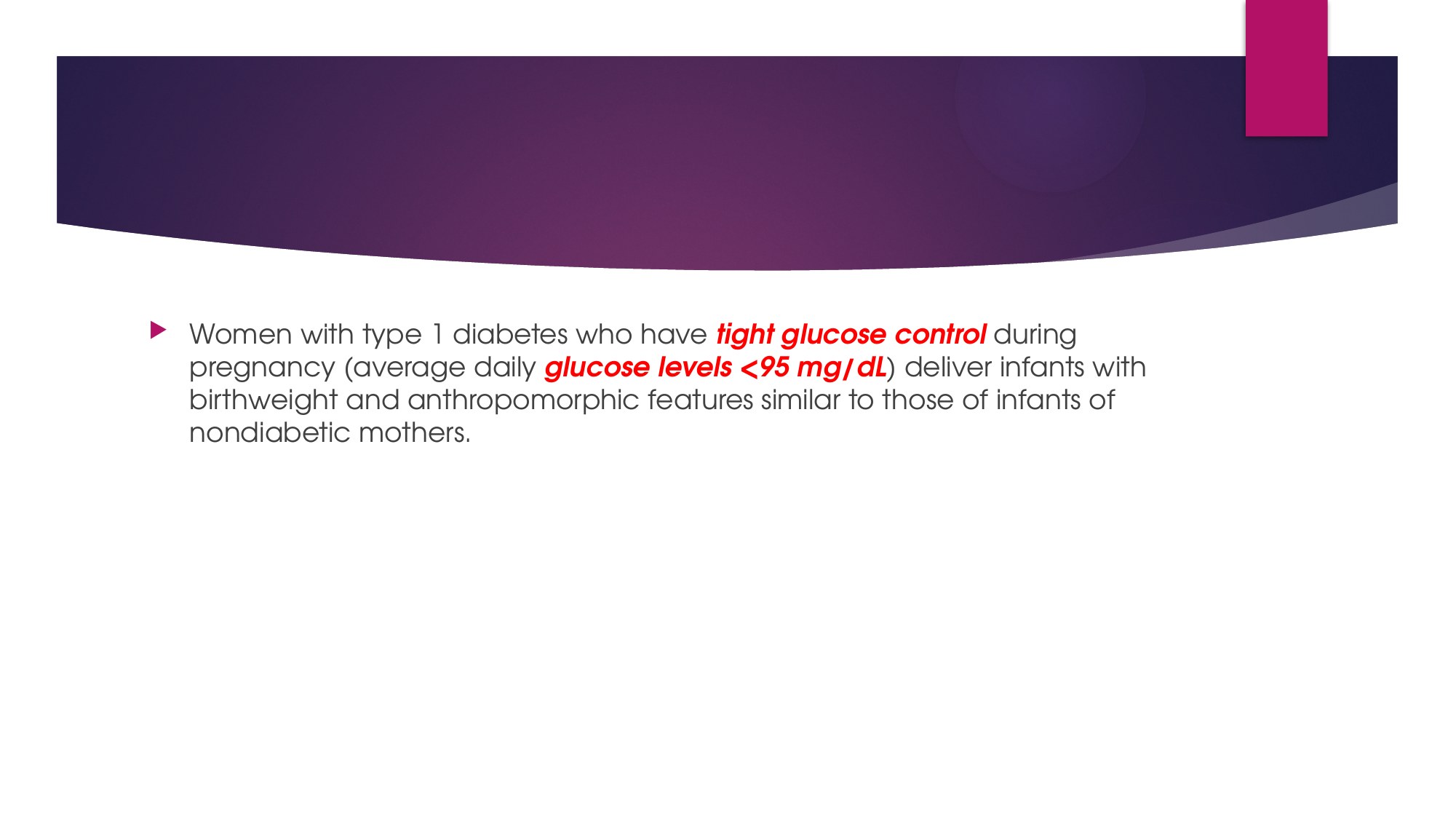

#
Women with type 1 diabetes who have tight glucose control during pregnancy (average daily glucose levels <95 mg/dL) deliver infants with birthweight and anthropomorphic features similar to those of infants of nondiabetic mothers.